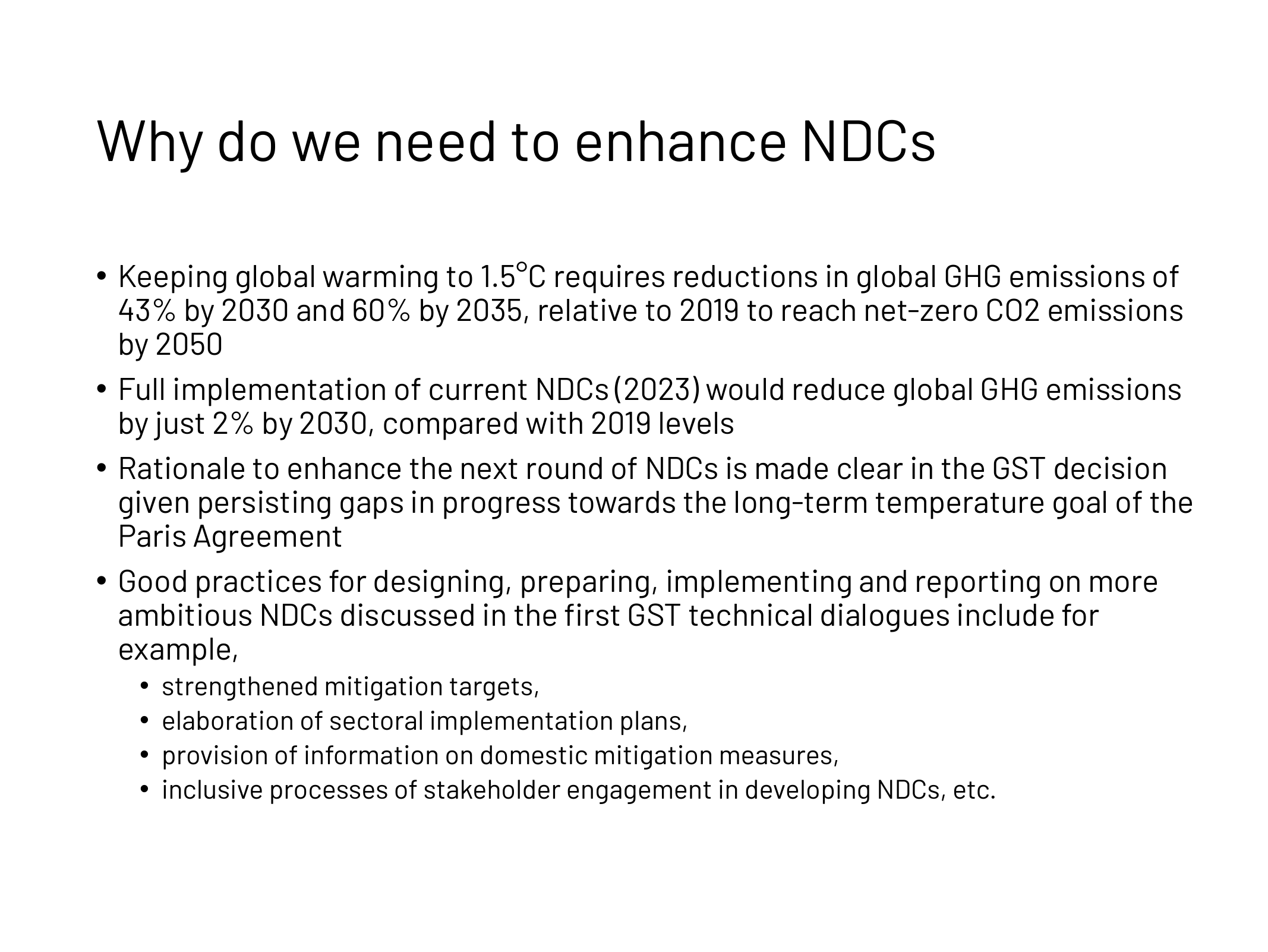

# Why do we need to enhance NDCs
Keeping global warming to 1.5°C requires reductions in global GHG emissions of 43% by 2030 and 60% by 2035, relative to 2019 to reach net-zero CO2 emissions by 2050
Full implementation of current NDCs (2023) would reduce global GHG emissions by just 2% by 2030, compared with 2019 levels
Rationale to enhance the next round of NDCs is made clear in the GST decision given persisting gaps in progress towards the long-term temperature goal of the Paris Agreement
Good practices for designing, preparing, implementing and reporting on more ambitious NDCs discussed in the first GST technical dialogues include for example,
strengthened mitigation targets,
elaboration of sectoral implementation plans,
provision of information on domestic mitigation measures,
inclusive processes of stakeholder engagement in developing NDCs, etc.